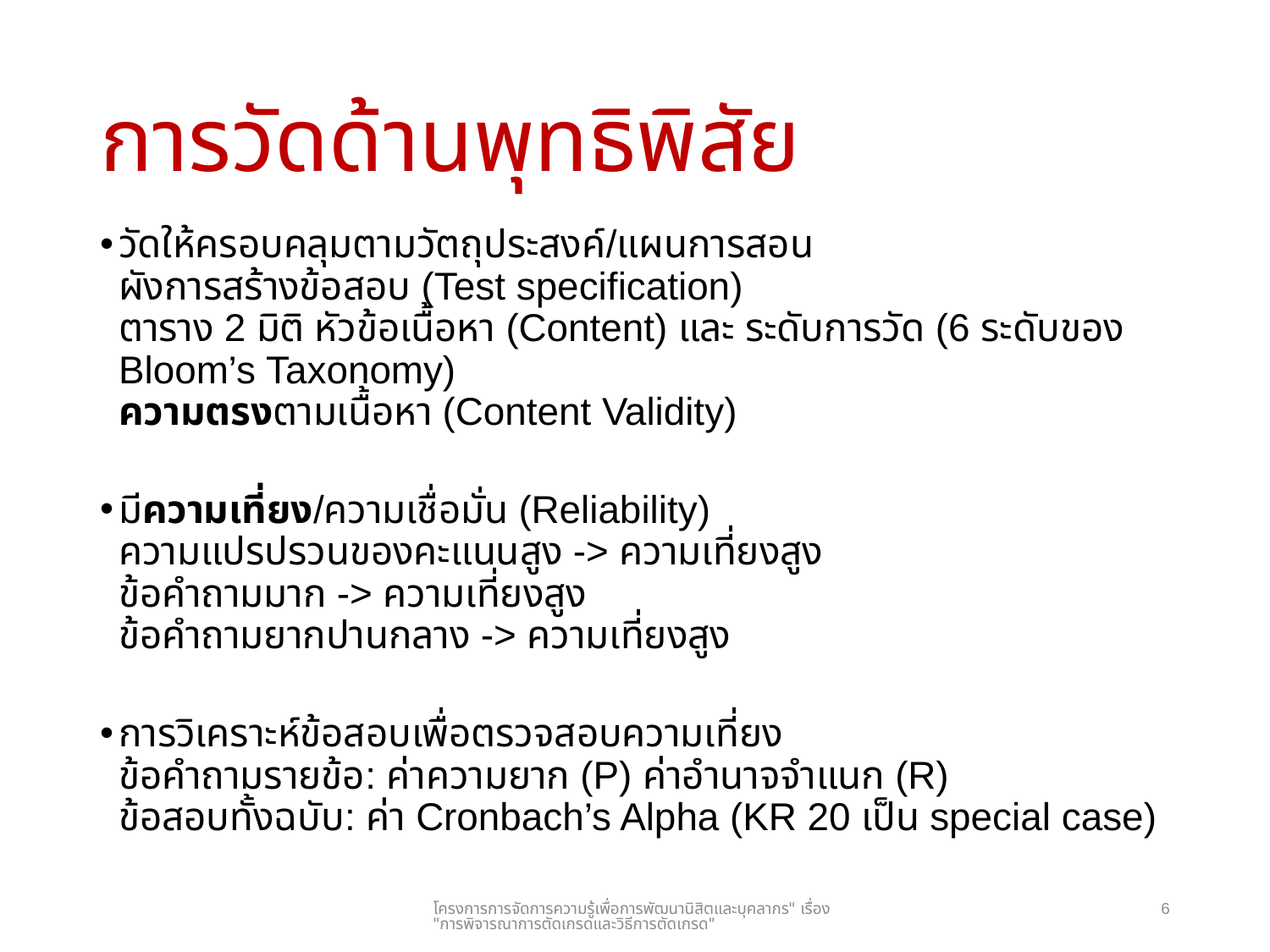

# การวัดด้านพุทธิพิสัย
วัดให้ครอบคลุมตามวัตถุประสงค์/แผนการสอน
ผังการสร้างข้อสอบ (Test specification)
ตาราง 2 มิติ หัวข้อเนื้อหา (Content) และ ระดับการวัด (6 ระดับของ Bloom’s Taxonomy)
ความตรงตามเนื้อหา (Content Validity)

มีความเที่ยง/ความเชื่อมั่น (Reliability)
ความแปรปรวนของคะแนนสูง -> ความเที่ยงสูง
ข้อคำถามมาก -> ความเที่ยงสูง
ข้อคำถามยากปานกลาง -> ความเที่ยงสูง

การวิเคราะห์ข้อสอบเพื่อตรวจสอบความเที่ยง
ข้อคำถามรายข้อ: ค่าความยาก (P) ค่าอำนาจจำแนก (R)
ข้อสอบทั้งฉบับ: ค่า Cronbach’s Alpha (KR 20 เป็น special case)
โครงการการจัดการความรู้เพื่อการพัฒนานิสิตและบุคลากร" เรื่อง "การพิจารณาการตัดเกรดและวิธีการตัดเกรด"
6